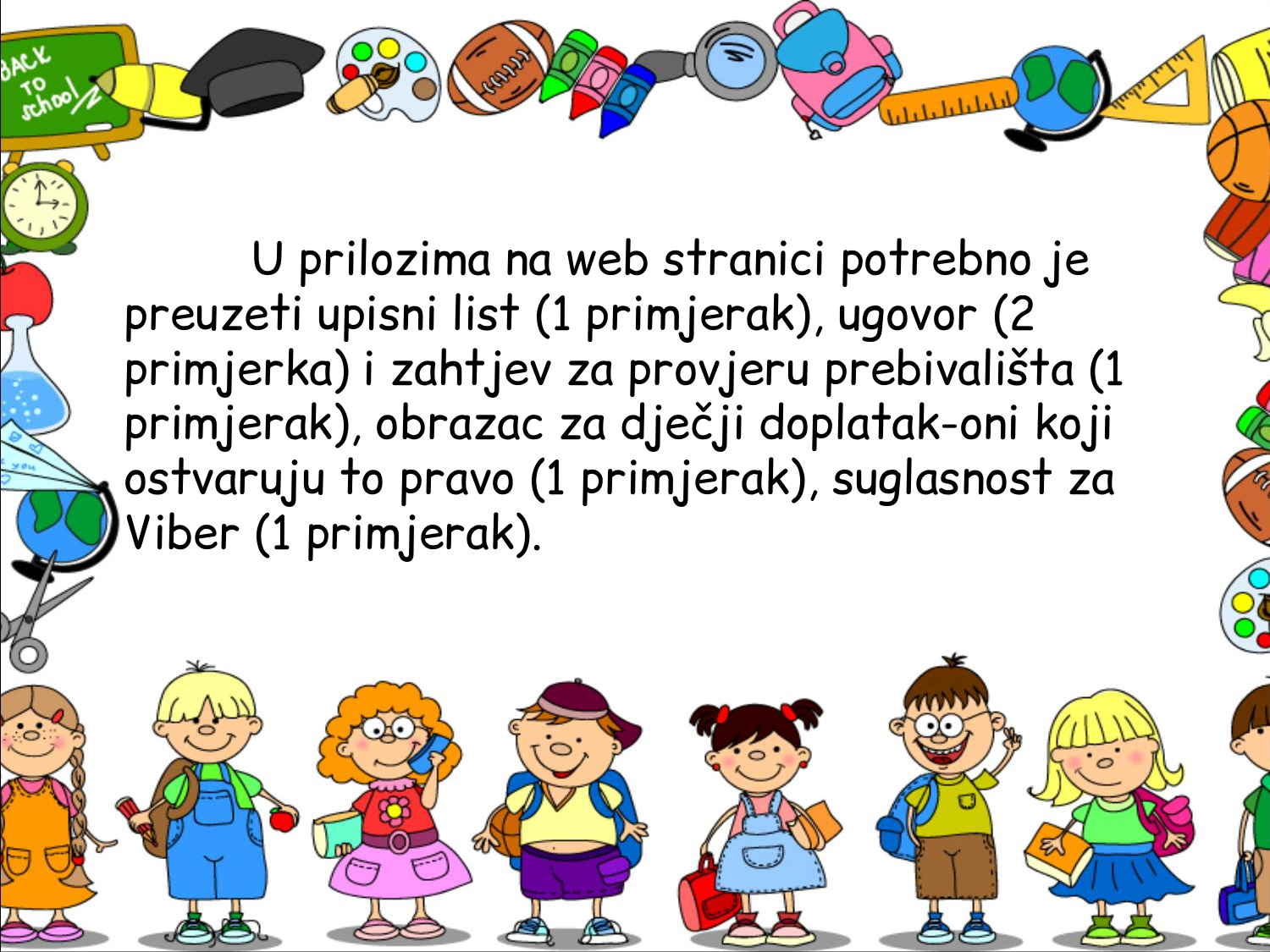

U prilozima na web stranici potrebno je preuzeti upisni list (1 primjerak), ugovor (2 primjerka) i zahtjev za provjeru prebivališta (1 primjerak), obrazac za dječji doplatak-oni koji ostvaruju to pravo (1 primjerak), suglasnost za Viber (1 primjerak).